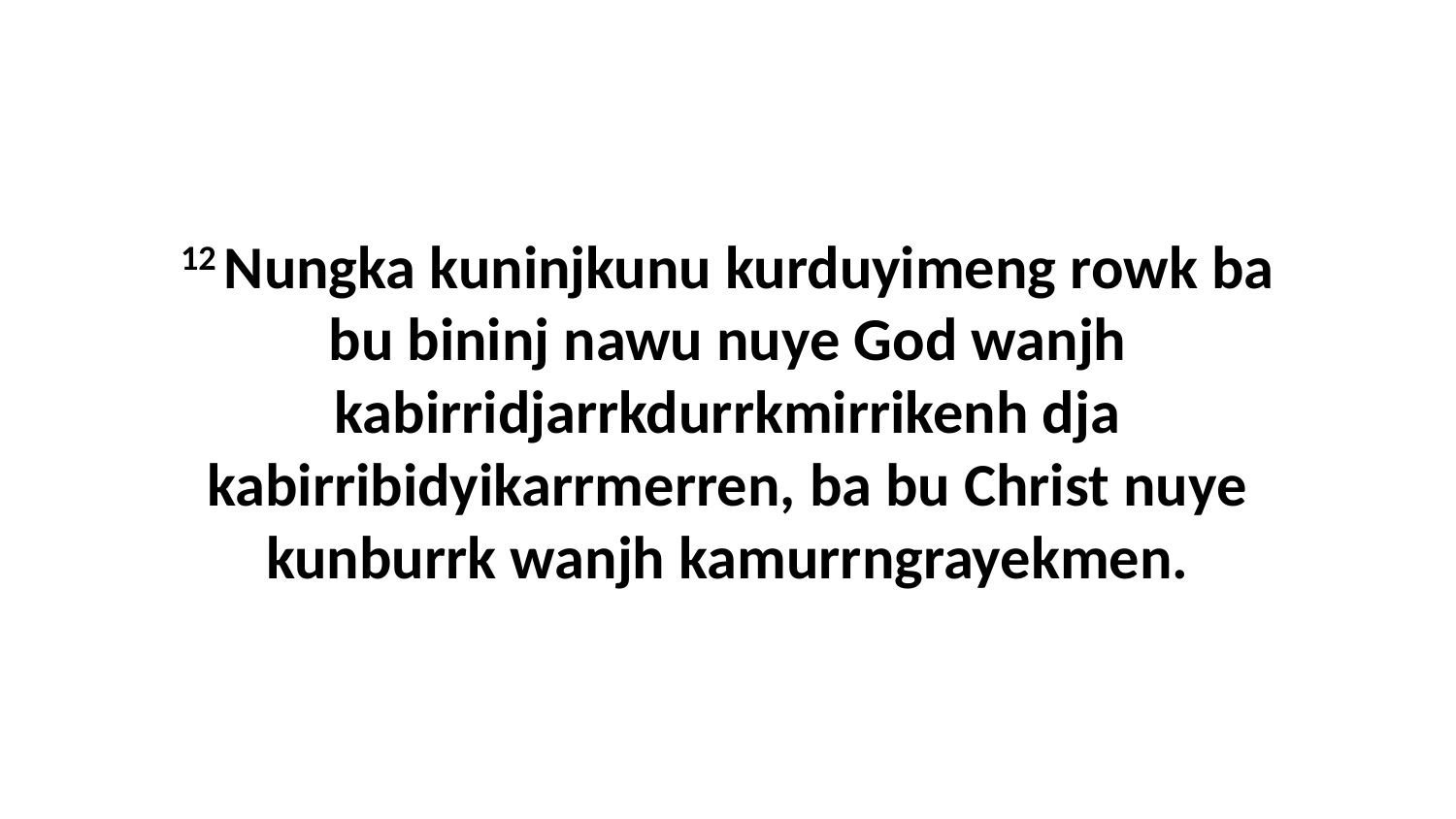

12 Nungka kuninjkunu kurduyimeng rowk ba bu bininj nawu nuye God wanjh kabirridjarrkdurrkmirrikenh dja kabirribidyikarrmerren, ba bu Christ nuye kunburrk wanjh kamurrngrayekmen.